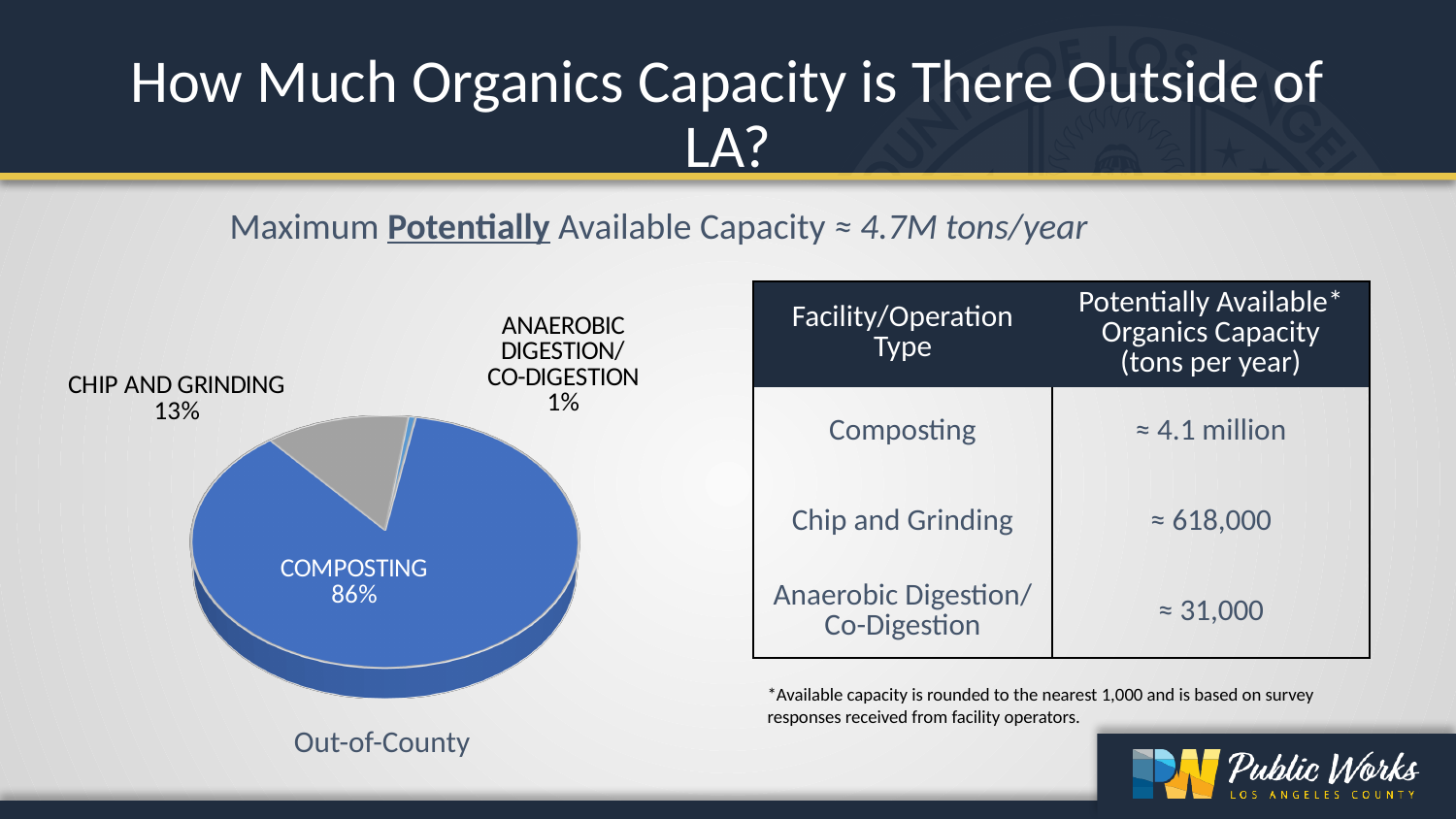

How Much Organics Capacity is There Outside of LA?
Maximum Potentially Available Capacity ≈ 4.7M tons/year

[unsupported chart]

| Facility/Operation Type | Potentially Available\* Organics Capacity (tons per year) |
| --- | --- |
| Composting | ≈ 4.1 million |
| Chip and Grinding | ≈ 618,000 |
| Anaerobic Digestion/ Co-Digestion | ≈ 31,000 |
*Available capacity is rounded to the nearest 1,000 and is based on survey responses received from facility operators.
Out-of-County